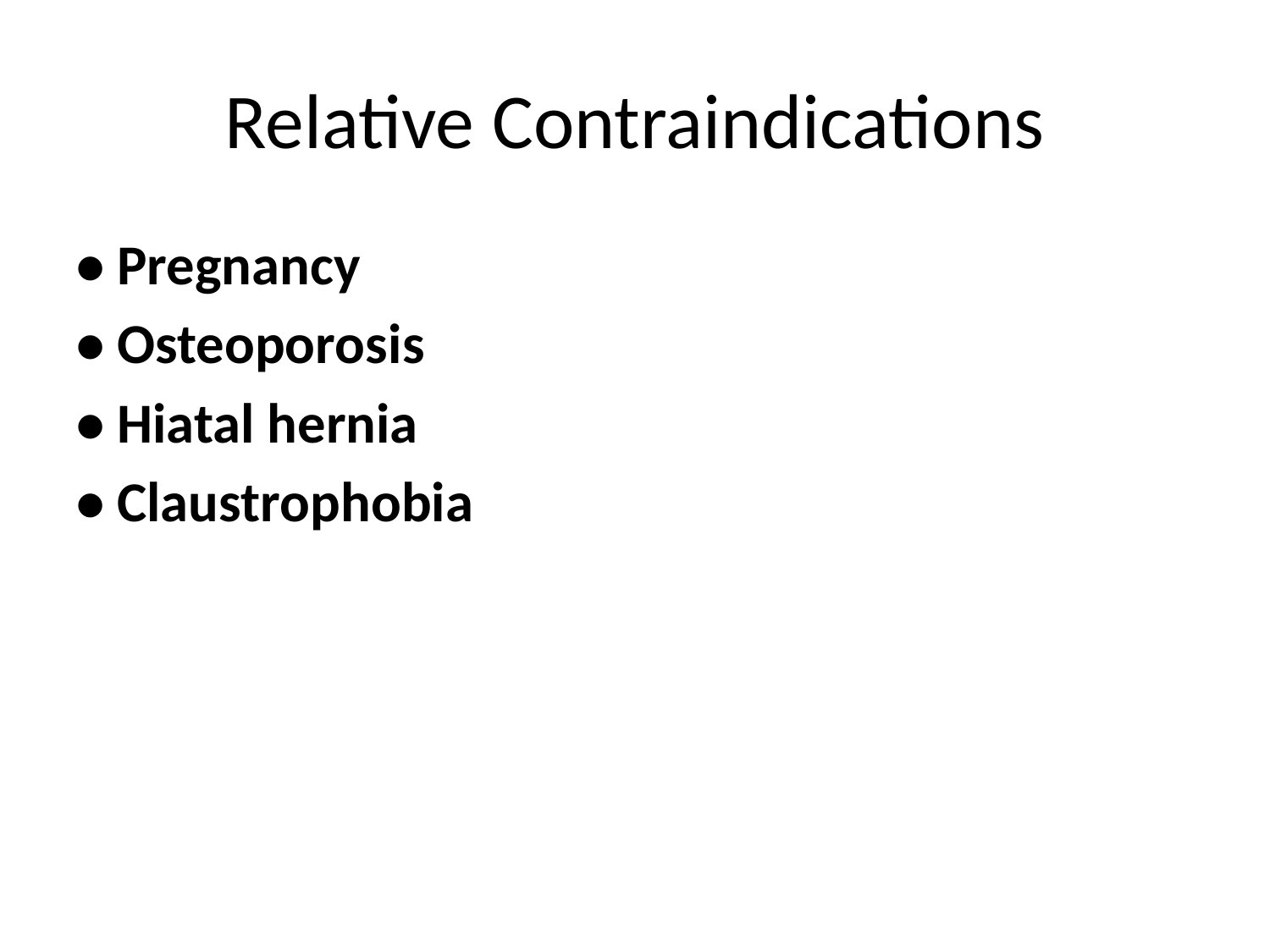

# Relative Contraindications
• Pregnancy
• Osteoporosis
• Hiatal hernia
• Claustrophobia